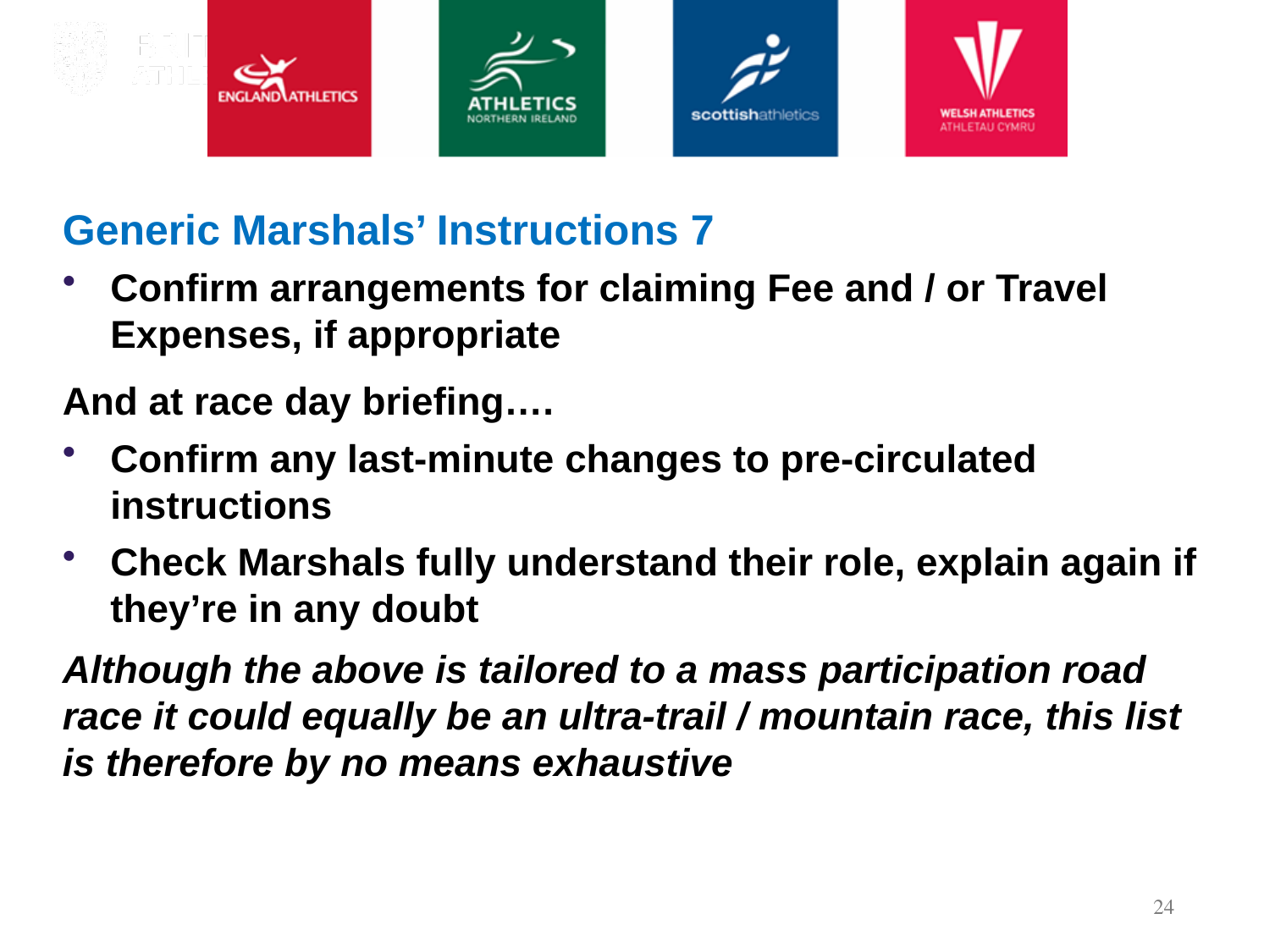

# Generic Marshals’ Instructions 7
Confirm arrangements for claiming Fee and / or Travel Expenses, if appropriate
And at race day briefing….
Confirm any last-minute changes to pre-circulated instructions
Check Marshals fully understand their role, explain again if they’re in any doubt
Although the above is tailored to a mass participation road race it could equally be an ultra-trail / mountain race, this list is therefore by no means exhaustive
24